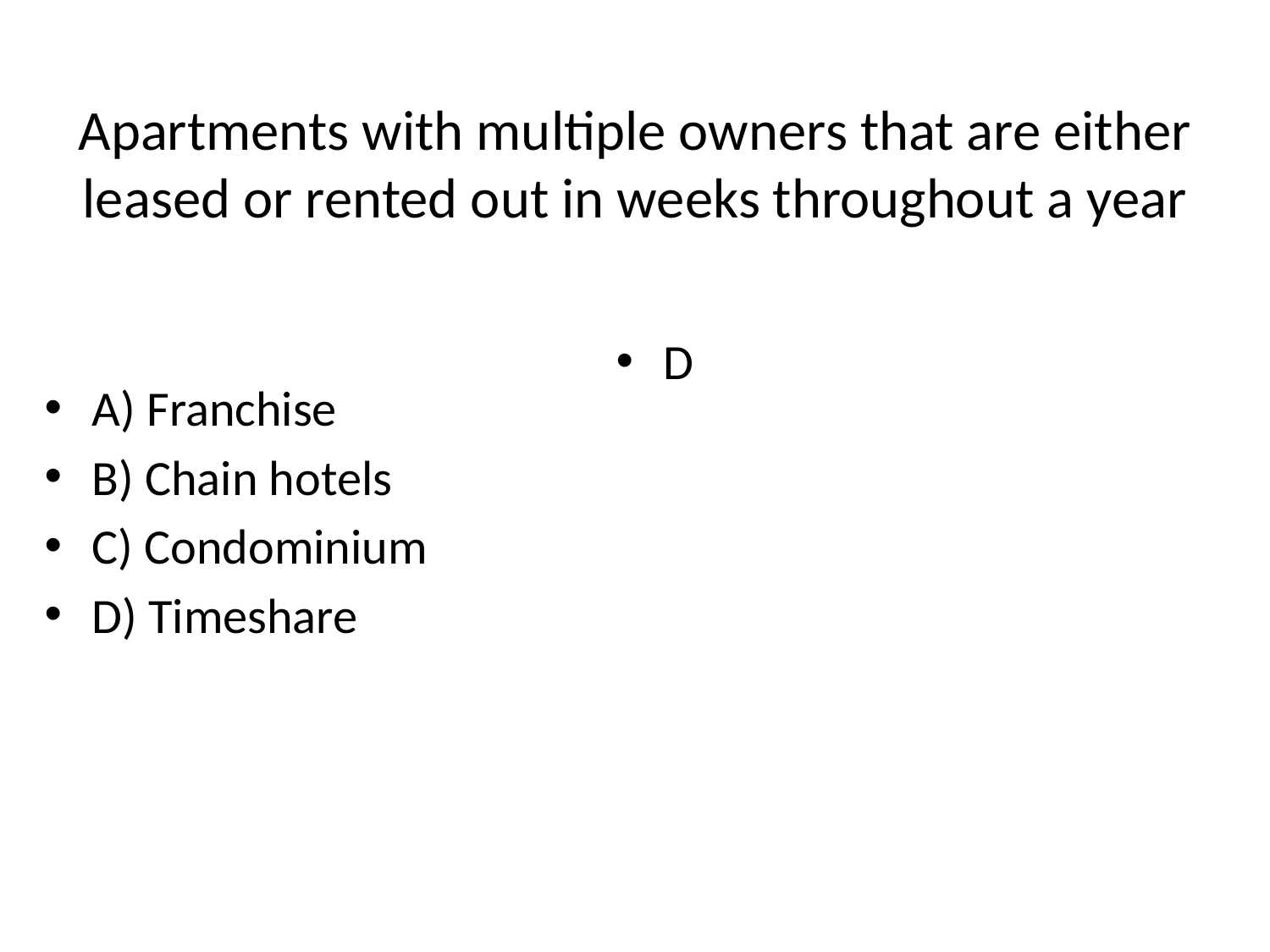

# Apartments with multiple owners that are either leased or rented out in weeks throughout a year
D
A) Franchise
B) Chain hotels
C) Condominium
D) Timeshare